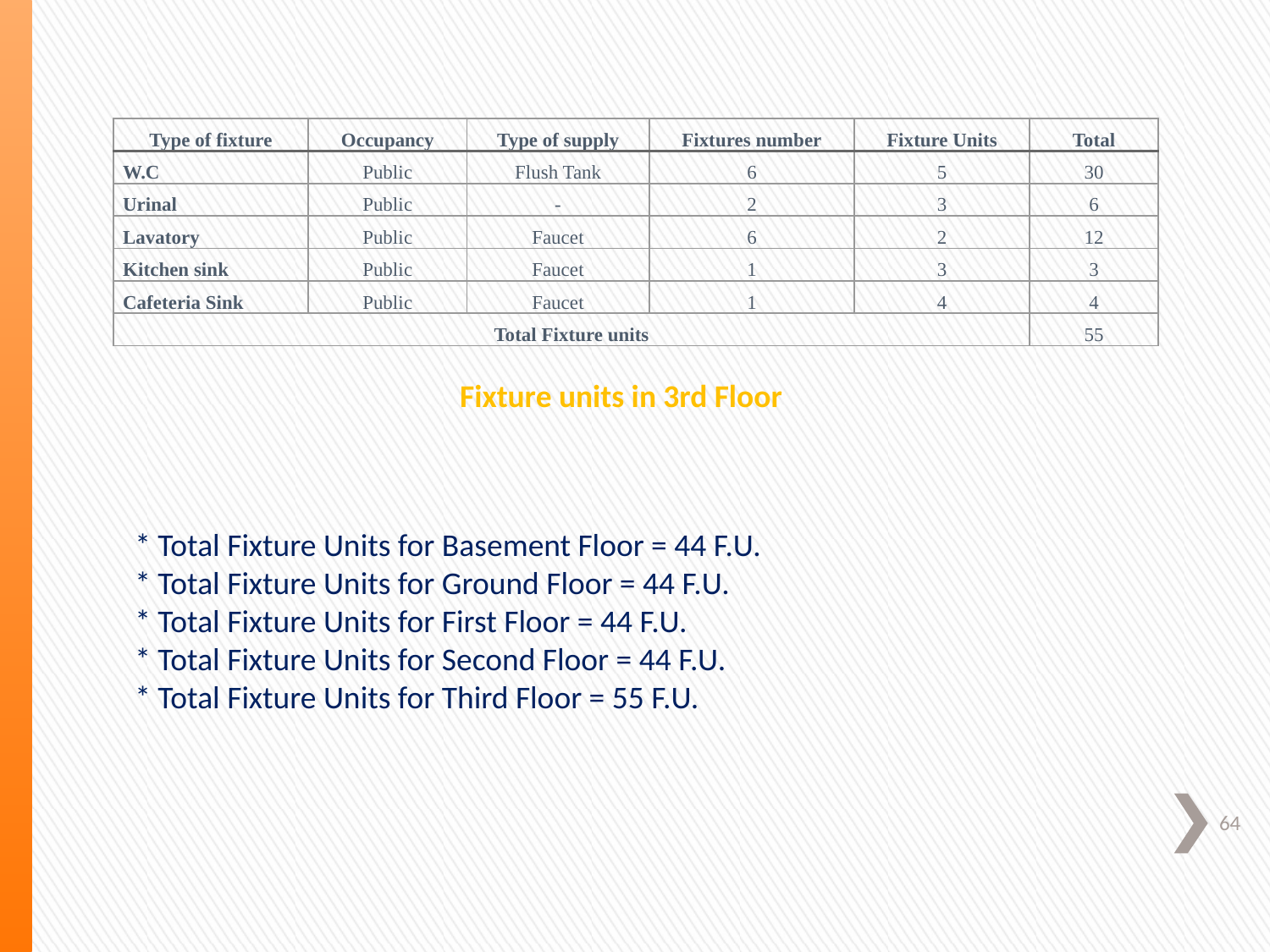

| Type of fixture | Occupancy | Type of supply | Fixtures number | Fixture Units | Total |
| --- | --- | --- | --- | --- | --- |
| W.C | Public | Flush Tank | 6 | 5 | 30 |
| Urinal | Public | - | 2 | 3 | 6 |
| Lavatory | Public | Faucet | 6 | 2 | 12 |
| Kitchen sink | Public | Faucet | 1 | 3 | 3 |
| Cafeteria Sink | Public | Faucet | 1 | 4 | 4 |
| Total Fixture units |  |  |  |  | 55 |
Fixture units in 3rd Floor
* Total Fixture Units for Basement Floor = 44 F.U.
* Total Fixture Units for Ground Floor = 44 F.U.
* Total Fixture Units for First Floor = 44 F.U.
* Total Fixture Units for Second Floor = 44 F.U.
* Total Fixture Units for Third Floor = 55 F.U.
64